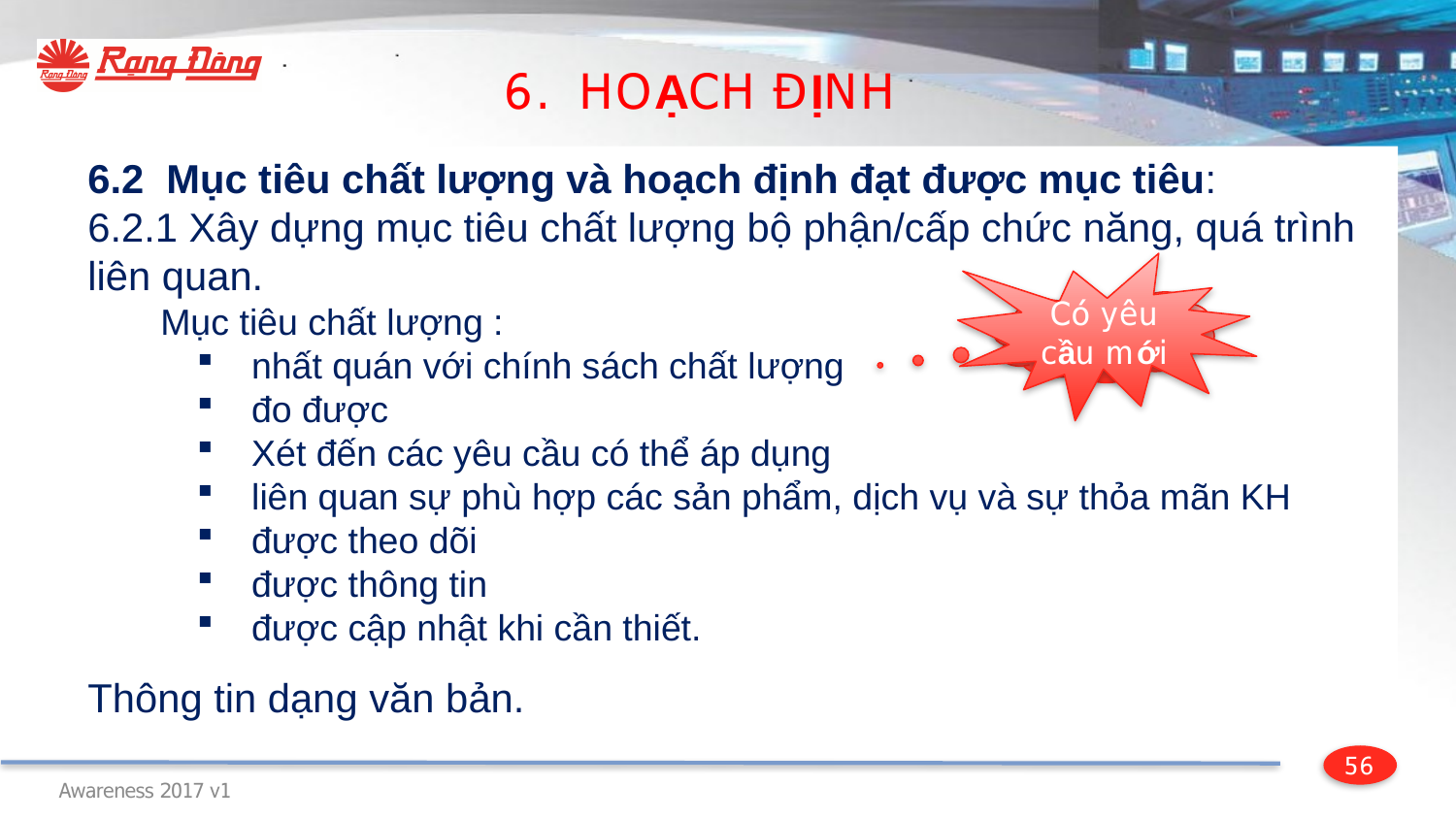

6.  HOẠCH ĐỊNH
6.2  Mục tiêu chất lượng và hoạch định đạt được mục tiêu:
6.2.1 Xây dựng mục tiêu chất lượng bộ phận/cấp chức năng, quá trình liên quan.
Mục tiêu chất lượng :
nhất quán với chính sách chất lượng
đo được
Xét đến các yêu cầu có thể áp dụng
liên quan sự phù hợp các sản phẩm, dịch vụ và sự thỏa mãn KH
được theo dõi
được thông tin
được cập nhật khi cần thiết.
Thông tin dạng văn bản.
Có yêu cầu mới
Mới